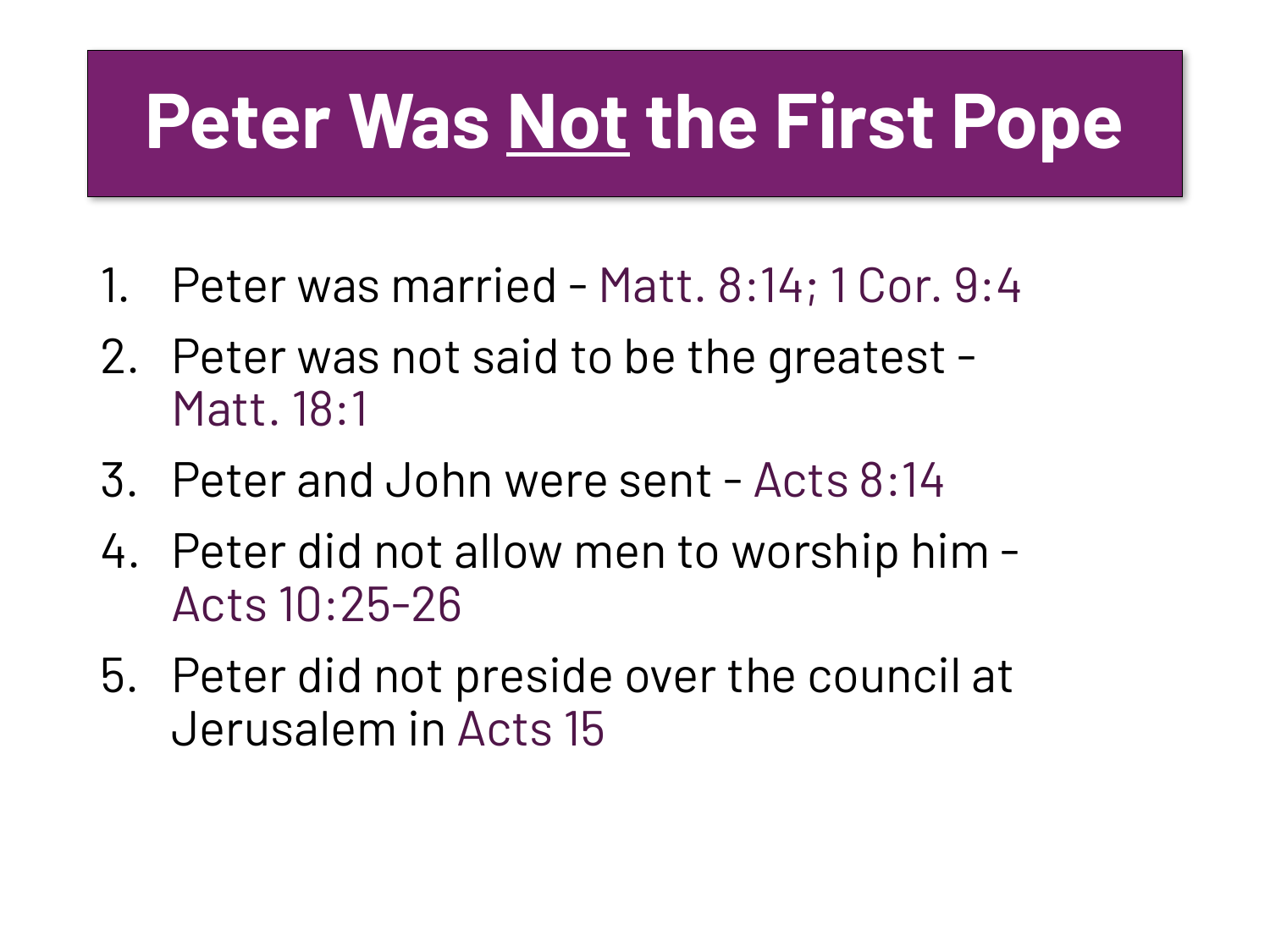

# Peter Was Not the First Pope
Peter was married - Matt. 8:14; 1 Cor. 9:4
Peter was not said to be the greatest -
Matt. 18:1
Peter and John were sent - Acts 8:14
Peter did not allow men to worship him -
Acts 10:25-26
Peter did not preside over the council at Jerusalem in Acts 15